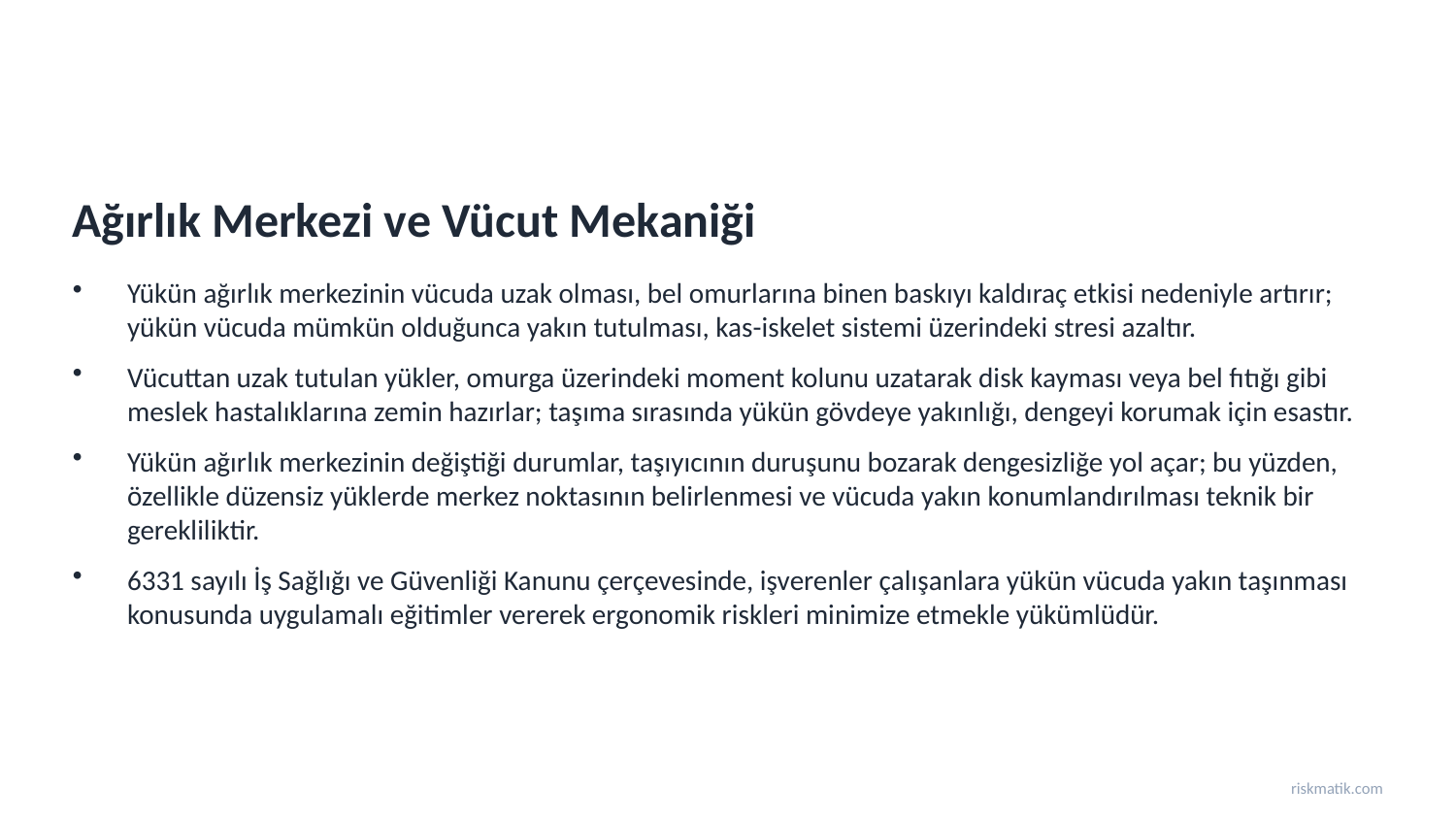

Ağırlık Merkezi ve Vücut Mekaniği
Yükün ağırlık merkezinin vücuda uzak olması, bel omurlarına binen baskıyı kaldıraç etkisi nedeniyle artırır; yükün vücuda mümkün olduğunca yakın tutulması, kas-iskelet sistemi üzerindeki stresi azaltır.
Vücuttan uzak tutulan yükler, omurga üzerindeki moment kolunu uzatarak disk kayması veya bel fıtığı gibi meslek hastalıklarına zemin hazırlar; taşıma sırasında yükün gövdeye yakınlığı, dengeyi korumak için esastır.
Yükün ağırlık merkezinin değiştiği durumlar, taşıyıcının duruşunu bozarak dengesizliğe yol açar; bu yüzden, özellikle düzensiz yüklerde merkez noktasının belirlenmesi ve vücuda yakın konumlandırılması teknik bir gerekliliktir.
6331 sayılı İş Sağlığı ve Güvenliği Kanunu çerçevesinde, işverenler çalışanlara yükün vücuda yakın taşınması konusunda uygulamalı eğitimler vererek ergonomik riskleri minimize etmekle yükümlüdür.
riskmatik.com